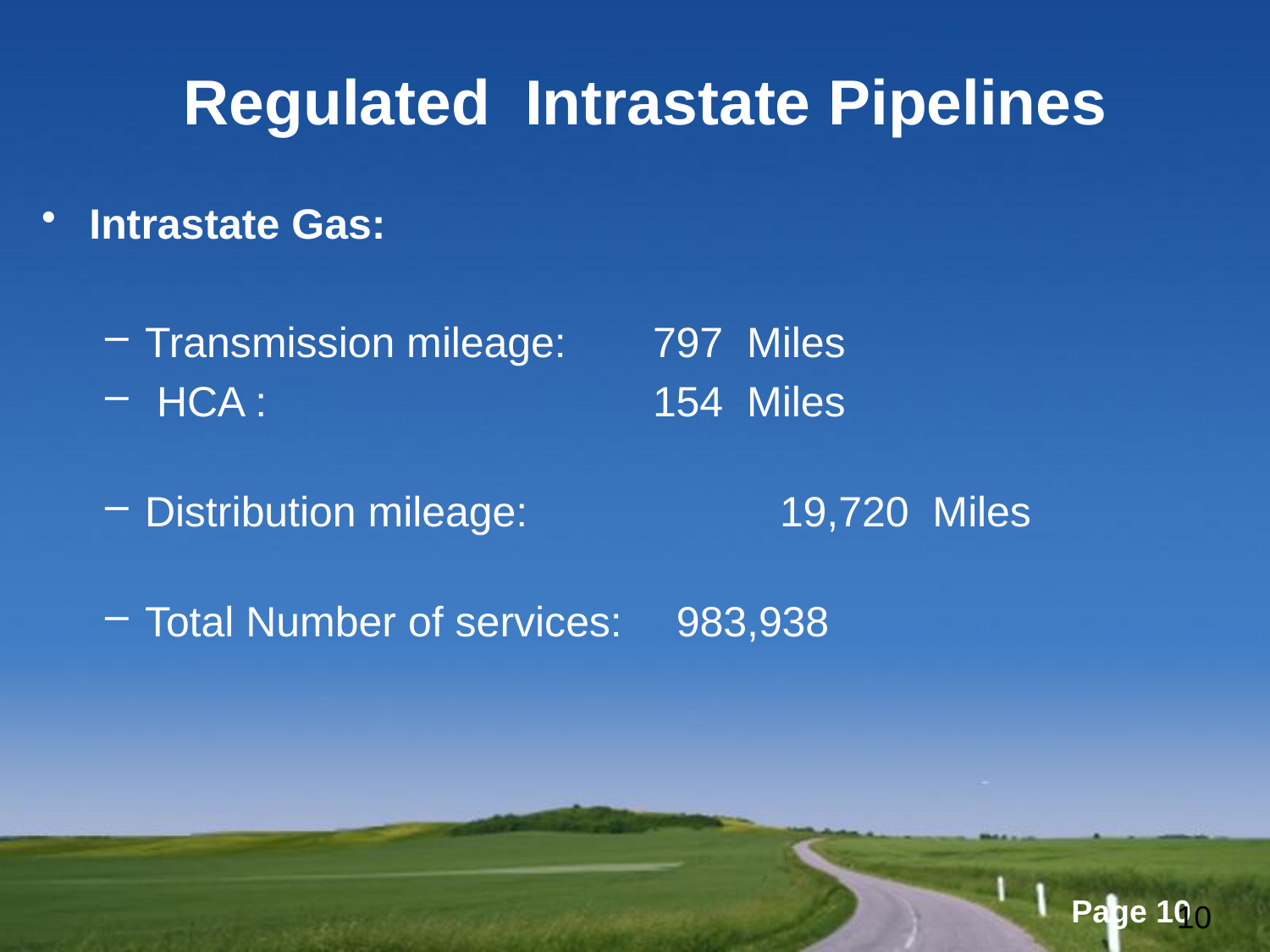

# Regulated  Intrastate Pipelines
Intrastate Gas:

Transmission mileage:	797  Miles
 HCA :				154  Miles
Distribution mileage:		19,720  Miles
Total Number of services:	  983,938

10